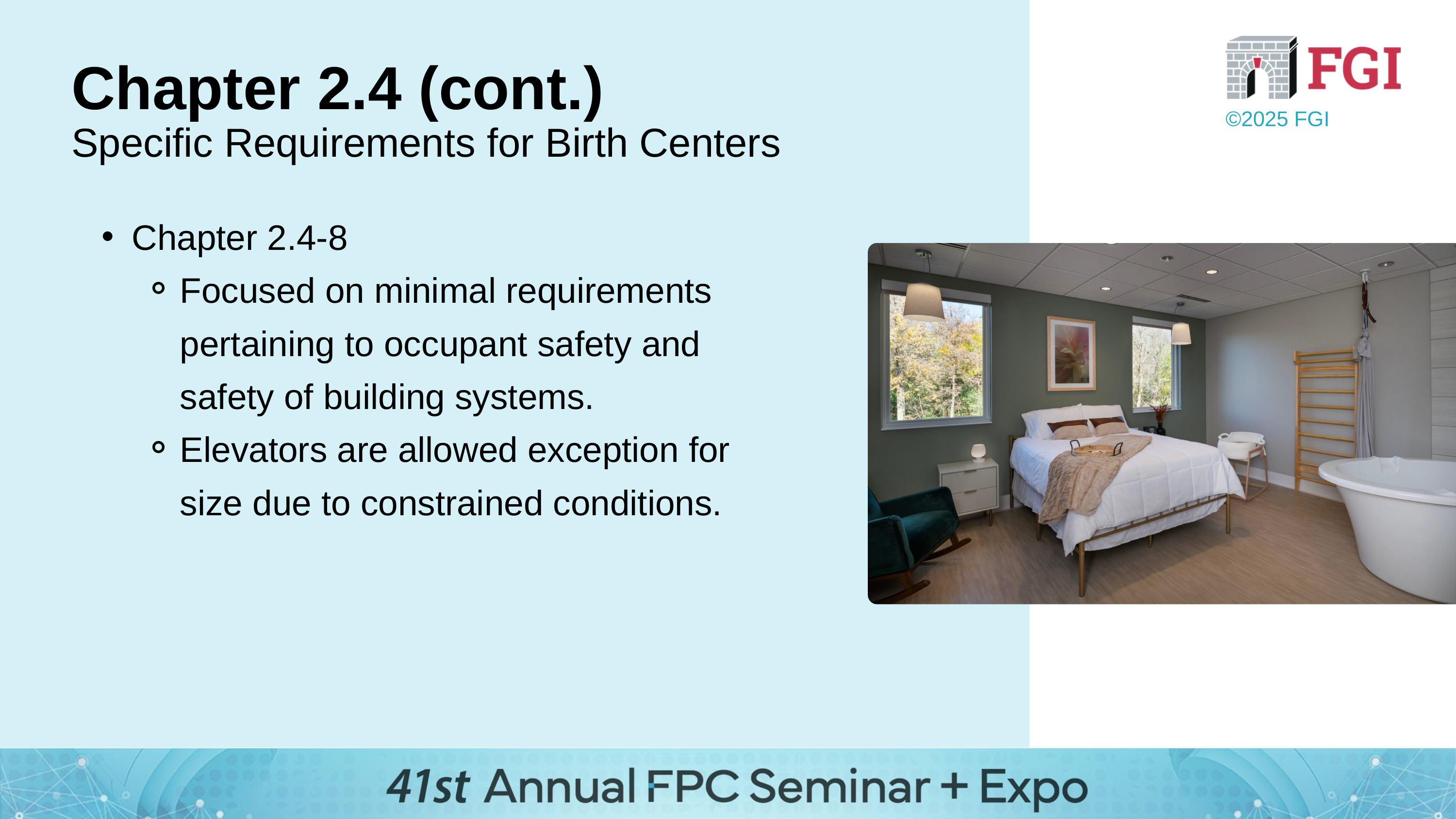

Chapter 2.4 (cont.)
Specific Requirements for Birth Centers

©2025 FGI
Chapter 2.4-8
Focused on minimal requirements pertaining to occupant safety and safety of building systems.
Elevators are allowed exception for size due to constrained conditions.